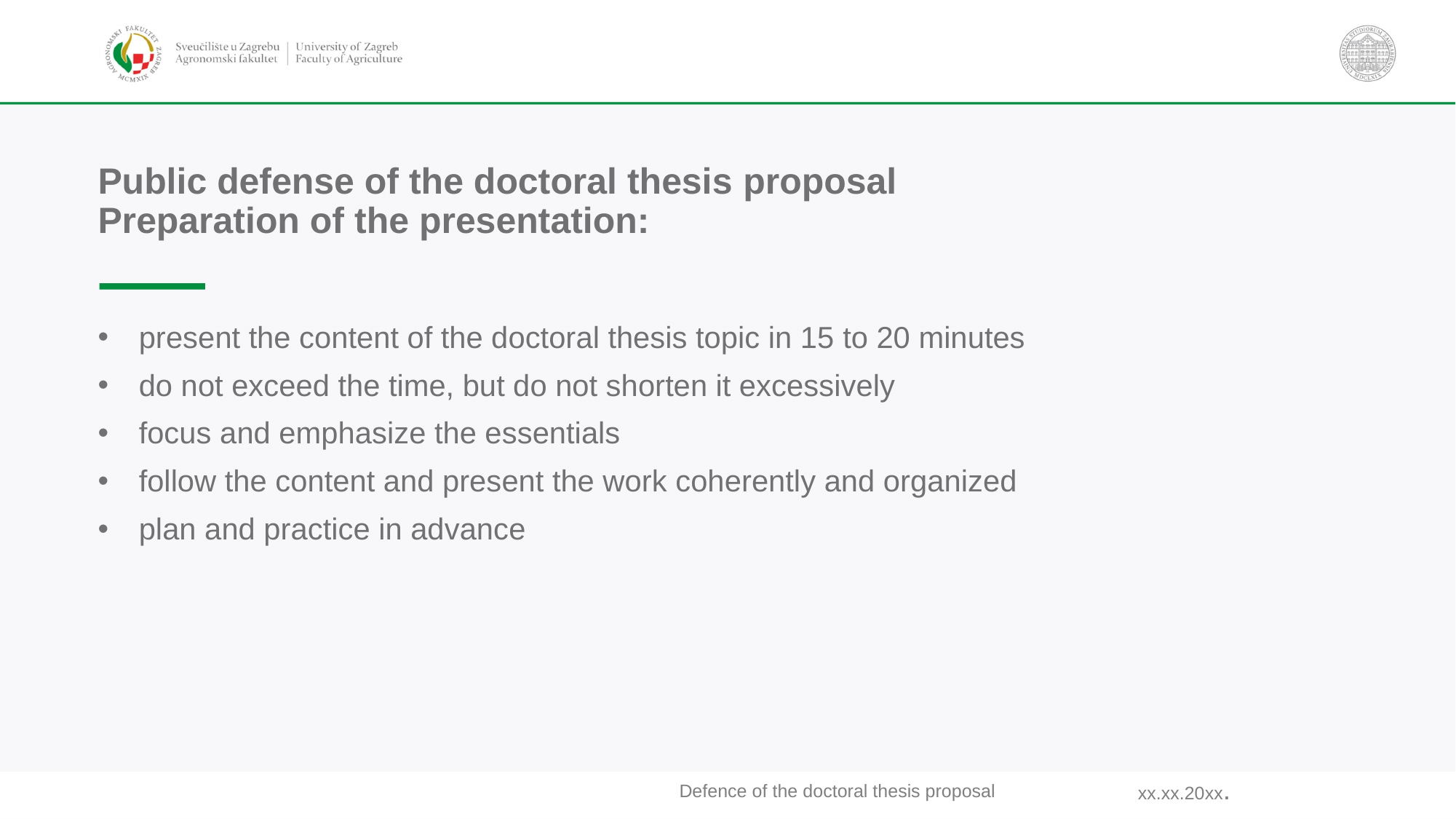

# Public defense of the doctoral thesis proposal Preparation of the presentation:
present the content of the doctoral thesis topic in 15 to 20 minutes
do not exceed the time, but do not shorten it excessively
focus and emphasize the essentials
follow the content and present the work coherently and organized
plan and practice in advance
xx.xx.20xx.
Defence of the doctoral thesis proposal